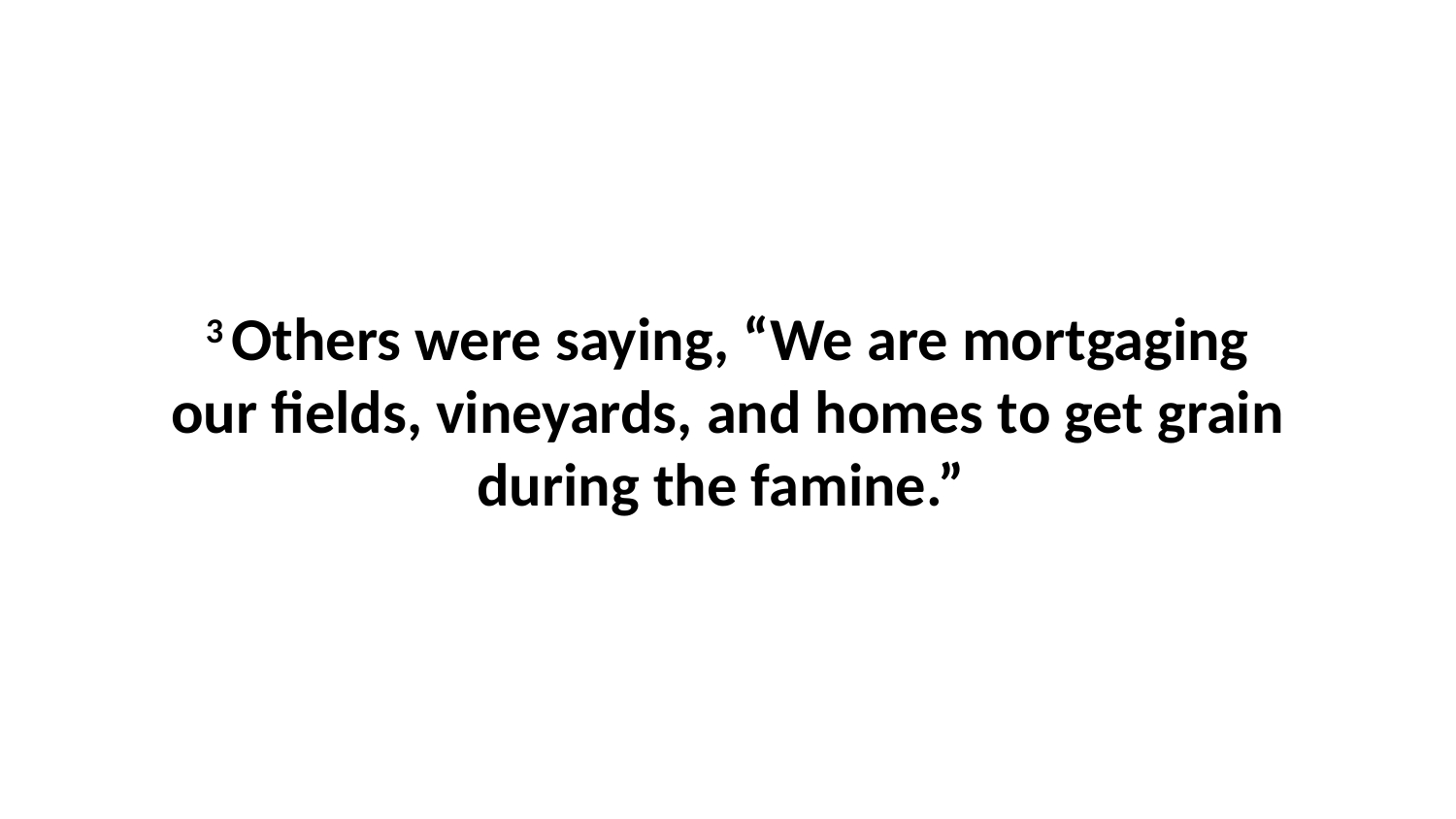

3 Others were saying, “We are mortgaging our fields, vineyards, and homes to get grain during the famine.”